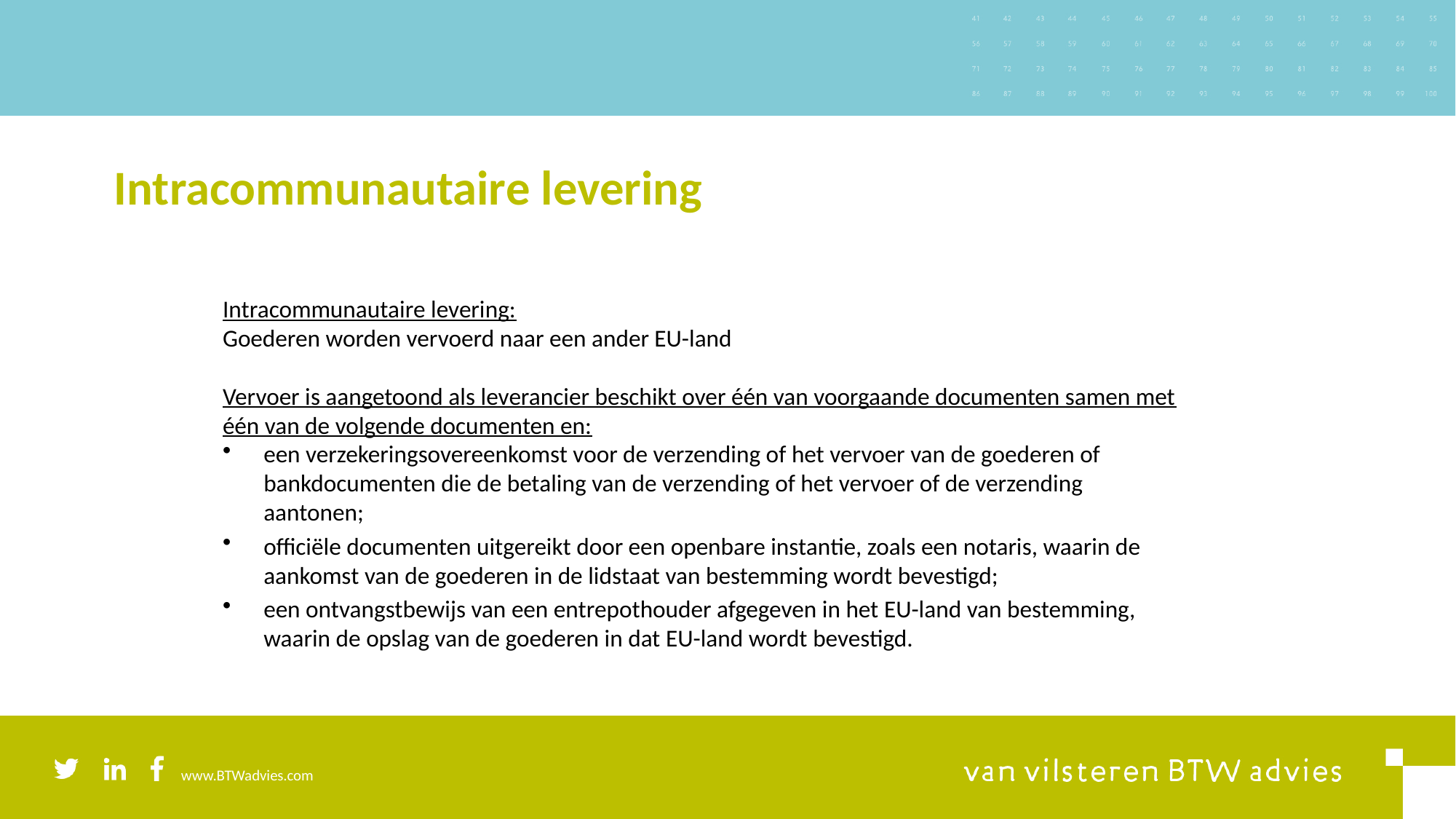

# Intracommunautaire levering
Intracommunautaire levering:
Goederen worden vervoerd naar een ander EU-land
Vervoer is aangetoond als leverancier beschikt over één van voorgaande documenten samen met één van de volgende documenten en:
een verzekeringsovereenkomst voor de verzending of het vervoer van de goederen of bankdocumenten die de betaling van de verzending of het vervoer of de verzending aantonen;
officiële documenten uitgereikt door een openbare instantie, zoals een notaris, waarin de aankomst van de goederen in de lidstaat van bestemming wordt bevestigd;
een ontvangstbewijs van een entrepothouder afgegeven in het EU-land van bestemming, waarin de opslag van de goederen in dat EU-land wordt bevestigd.